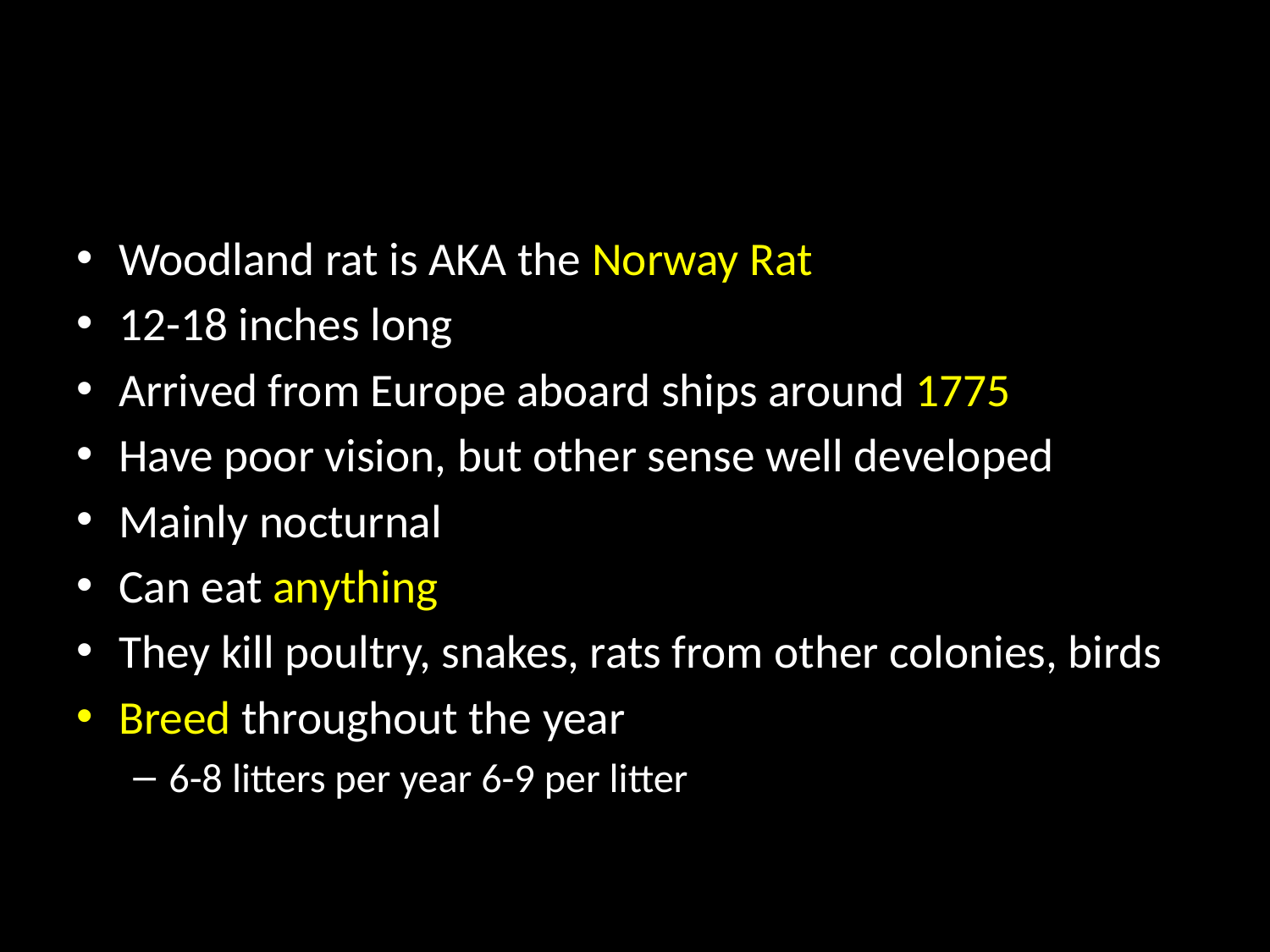

#
Woodland rat is AKA the Norway Rat
12-18 inches long
Arrived from Europe aboard ships around 1775
Have poor vision, but other sense well developed
Mainly nocturnal
Can eat anything
They kill poultry, snakes, rats from other colonies, birds
Breed throughout the year
6-8 litters per year 6-9 per litter